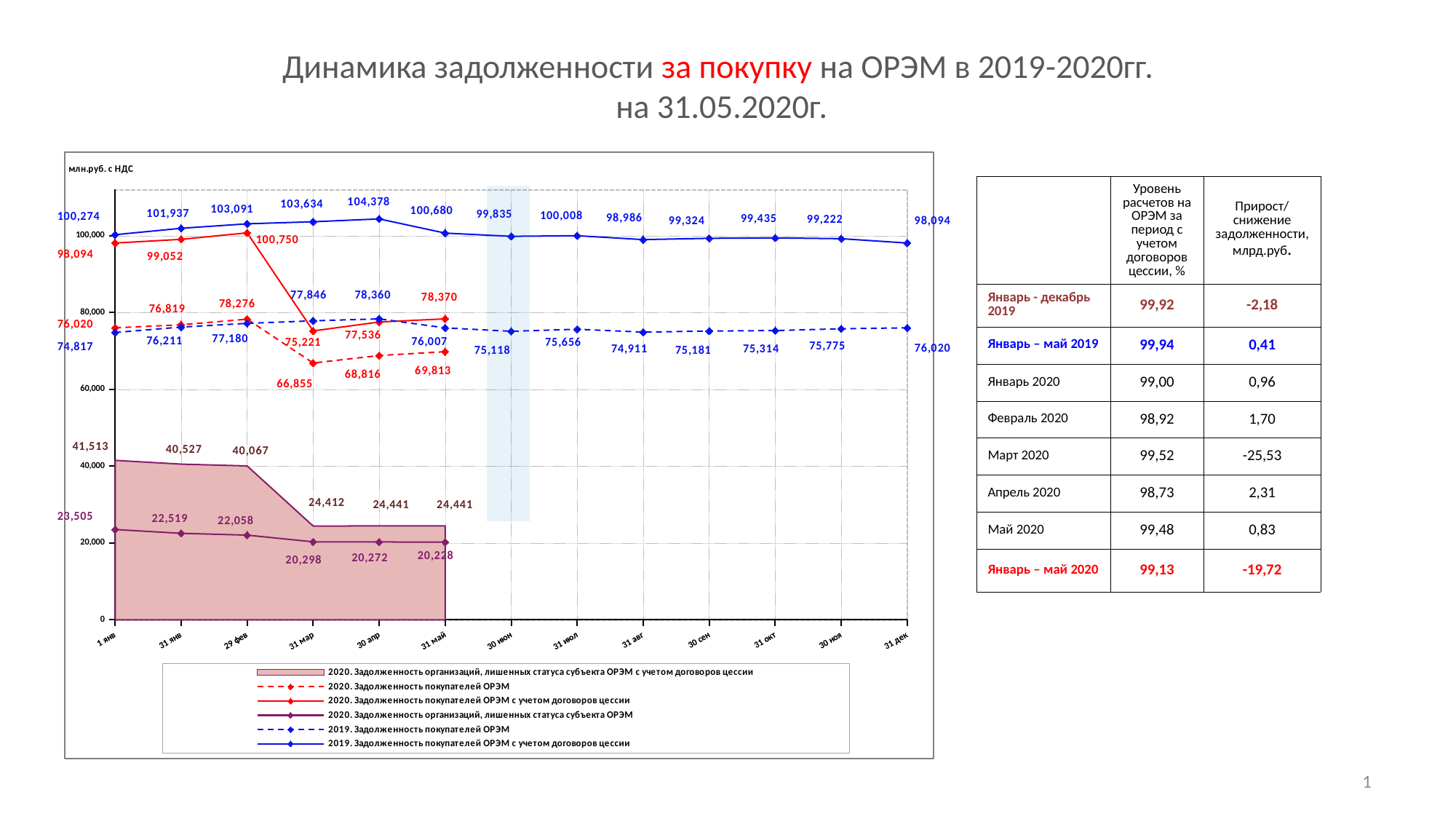

Динамика задолженности за покупку на ОРЭМ в 2019-2020гг.
на 31.05.2020г.

[unsupported chart]

|  | Уровень расчетов на ОРЭМ за период с учетом договоров цессии, % | Прирост/ снижение задолженности, млрд.руб. |
| --- | --- | --- |
| Январь - декабрь 2019 | 99,92 | -2,18 |
| Январь – май 2019 | 99,94 | 0,41 |
| Январь 2020 | 99,00 | 0,96 |
| Февраль 2020 | 98,92 | 1,70 |
| Март 2020 | 99,52 | -25,53 |
| Апрель 2020 | 98,73 | 2,31 |
| Май 2020 | 99,48 | 0,83 |
| Январь – май 2020 | 99,13 | -19,72 |

1